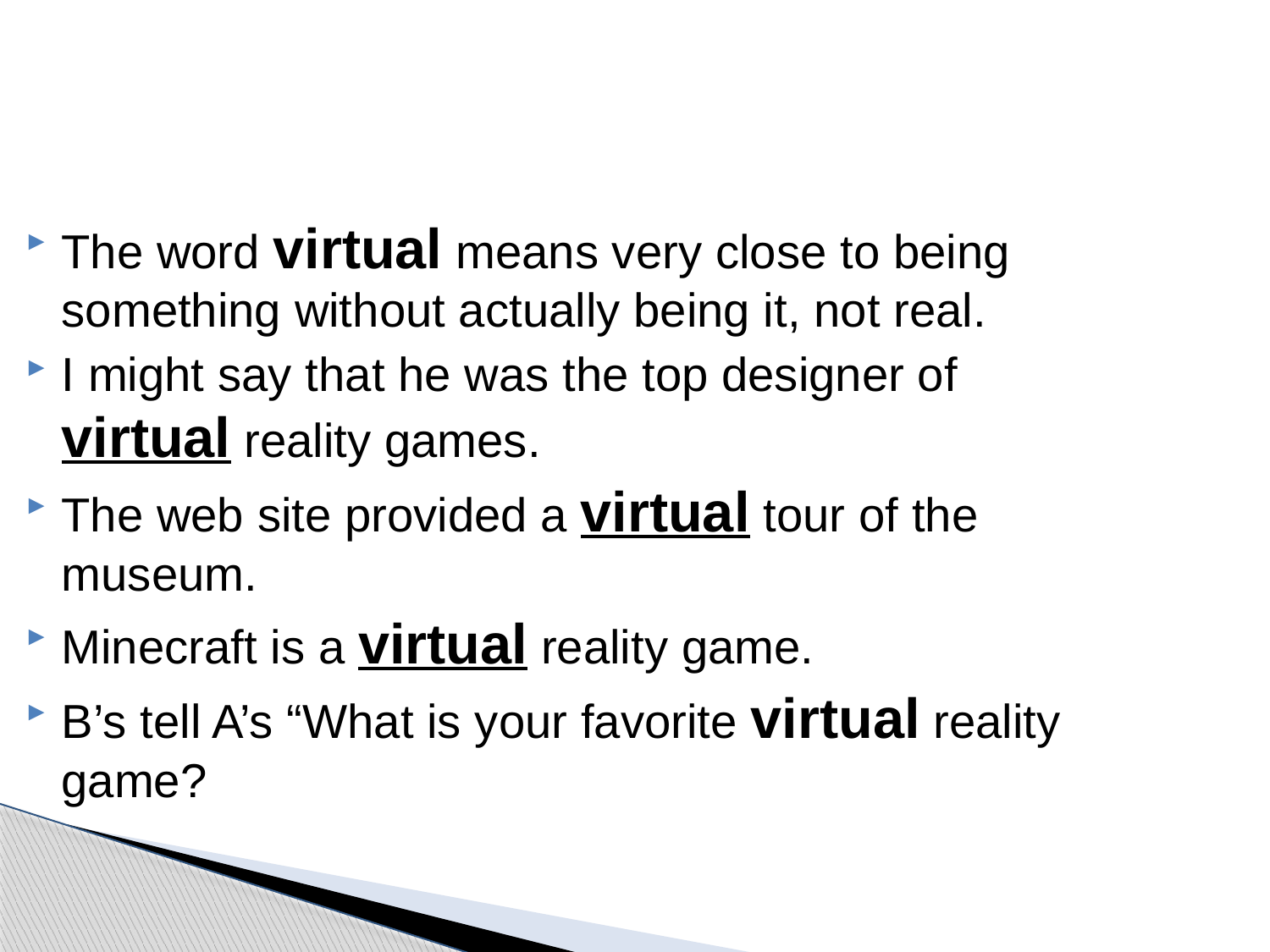

#
The word virtual means very close to being something without actually being it, not real.
I might say that he was the top designer of virtual reality games.
The web site provided a virtual tour of the museum.
Minecraft is a virtual reality game.
B’s tell A’s “What is your favorite virtual reality game?